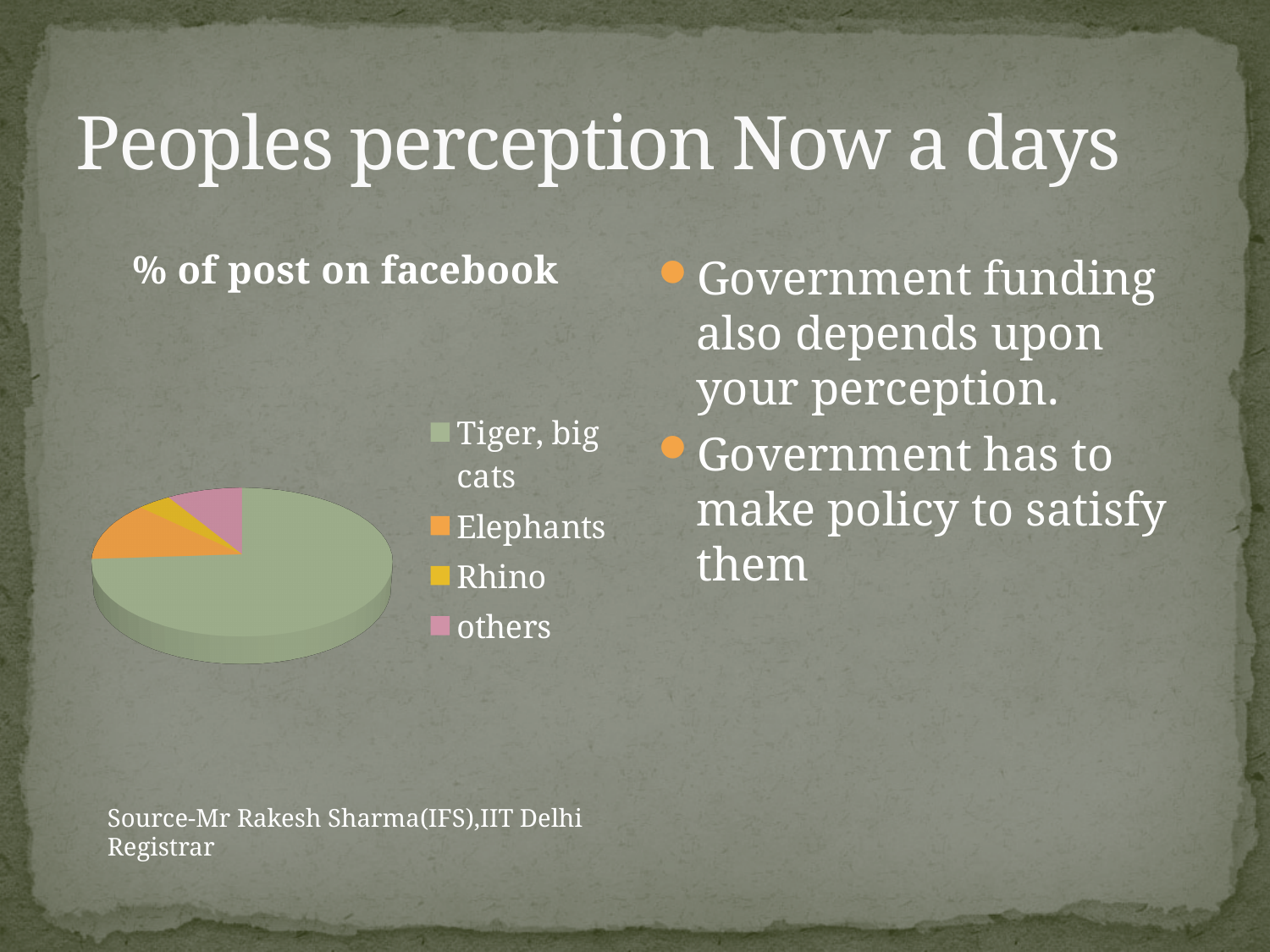

# Peoples perception Now a days

[unsupported chart]

Government funding also depends upon your perception.
Government has to make policy to satisfy them
Source-Mr Rakesh Sharma(IFS),IIT Delhi Registrar